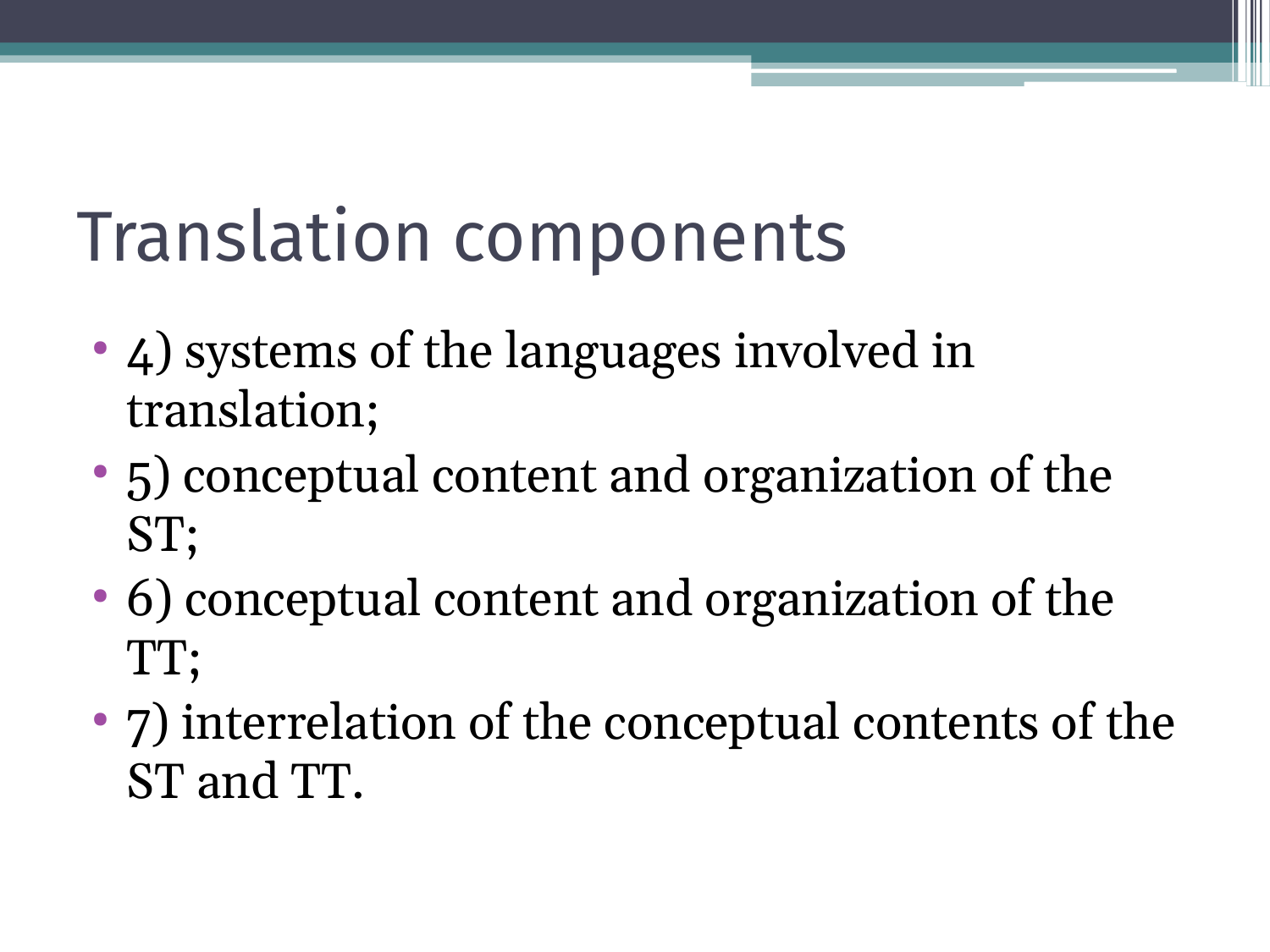

# Translation components
4) systems of the languages involved in translation;
5) conceptual content and organization of the ST;
6) conceptual content and organization of the TT;
7) interrelation of the conceptual contents of the ST and TT.